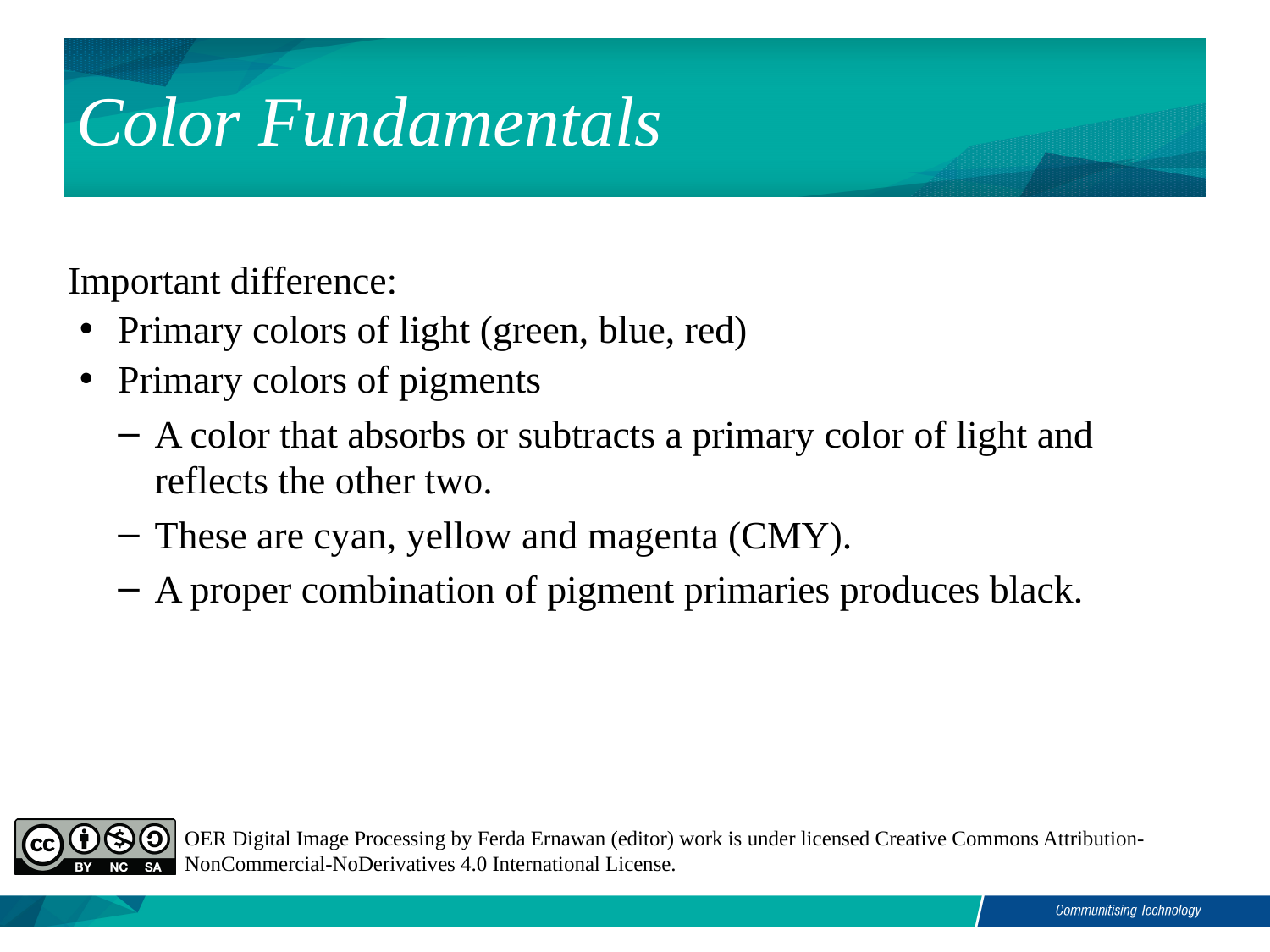

# Color Fundamentals
Important difference:
Primary colors of light (green, blue, red)
Primary colors of pigments
A color that absorbs or subtracts a primary color of light and reflects the other two.
These are cyan, yellow and magenta (CMY).
A proper combination of pigment primaries produces black.